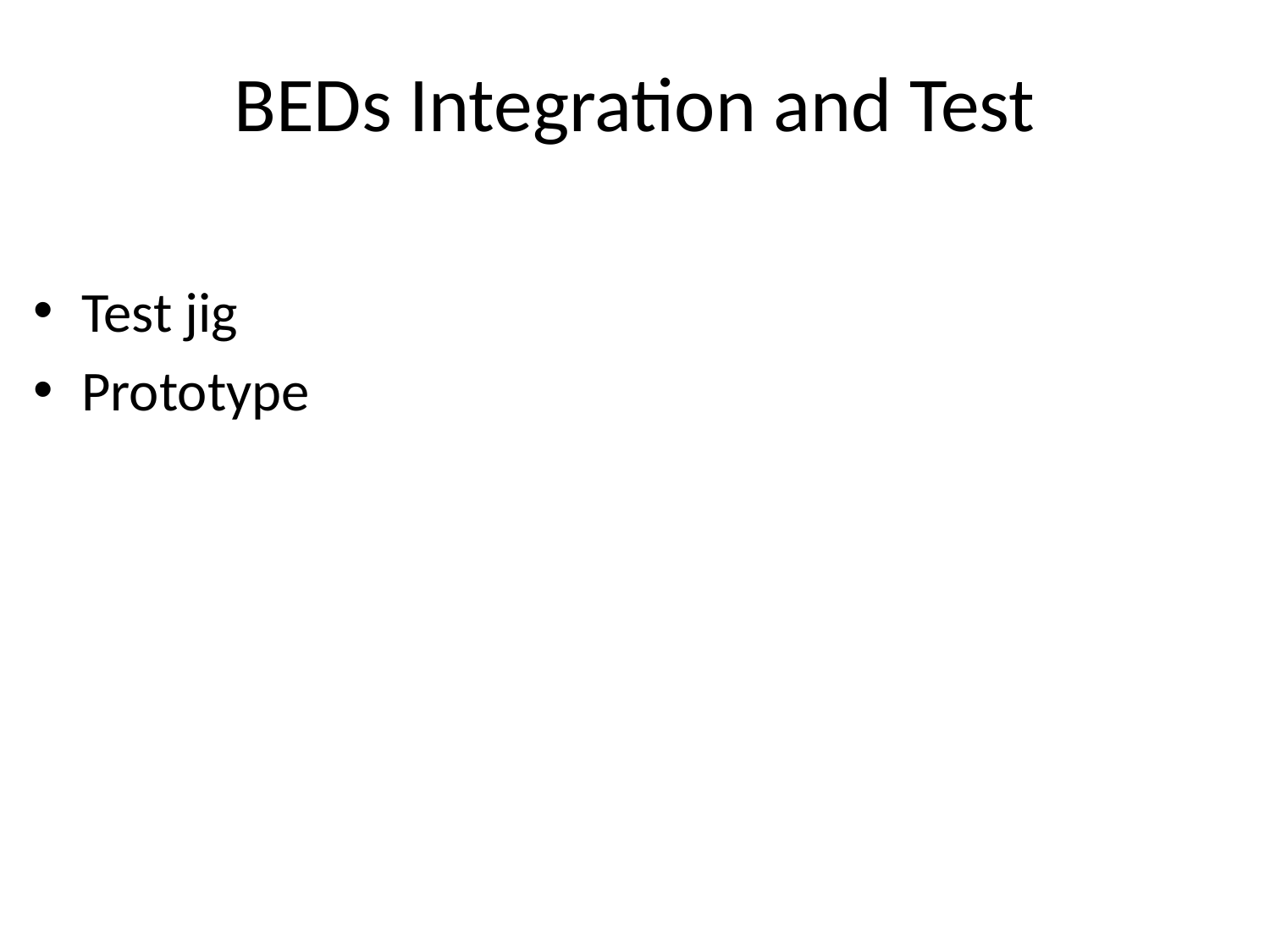

# BEDs Integration and Test

Test jig
Prototype